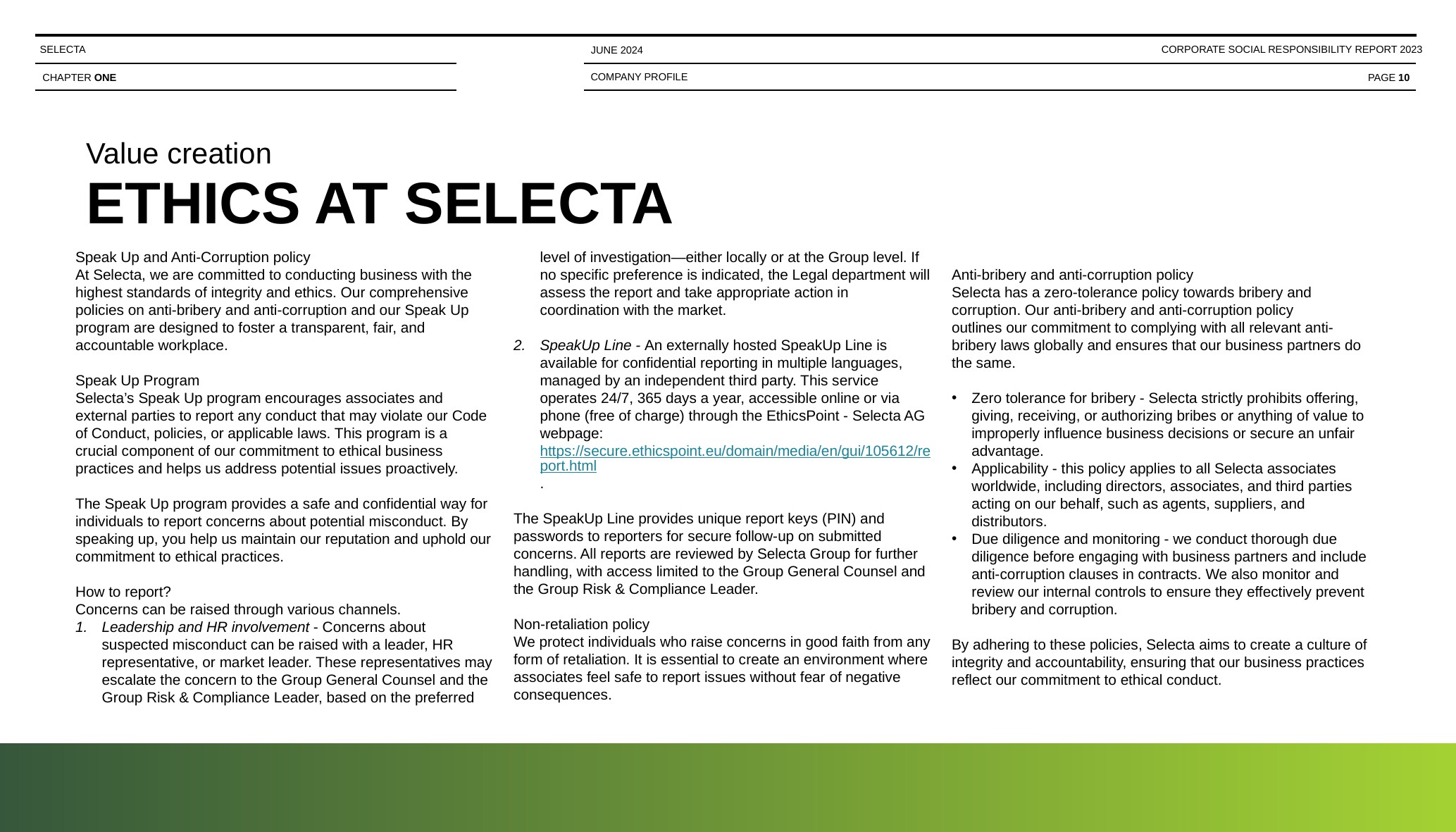

SELECTA
CORPORATE SOCIAL RESPONSIBILITY REPORT 2023
JUNE 2024
COMPANY PROFILE
CHAPTER ONE
PAGE 10
Value creation
ETHICS AT SELECTA
Speak Up and Anti-Corruption policy
At Selecta, we are committed to conducting business with the highest standards of integrity and ethics. Our comprehensive policies on anti-bribery and anti-corruption and our Speak Up program are designed to foster a transparent, fair, and accountable workplace.

Speak Up Program
Selecta’s Speak Up program encourages associates and external parties to report any conduct that may violate our Code of Conduct, policies, or applicable laws. This program is a crucial component of our commitment to ethical business practices and helps us address potential issues proactively.

The Speak Up program provides a safe and confidential way for individuals to report concerns about potential misconduct. By speaking up, you help us maintain our reputation and uphold our commitment to ethical practices.

How to report?
Concerns can be raised through various channels.
Leadership and HR involvement - Concerns about suspected misconduct can be raised with a leader, HR representative, or market leader. These representatives may escalate the concern to the Group General Counsel and the Group Risk & Compliance Leader, based on the preferred level of investigation—either locally or at the Group level. If no specific preference is indicated, the Legal department will assess the report and take appropriate action in coordination with the market.

SpeakUp Line - An externally hosted SpeakUp Line is available for confidential reporting in multiple languages, managed by an independent third party. This service operates 24/7, 365 days a year, accessible online or via phone (free of charge) through the EthicsPoint - Selecta AG webpage: https://secure.ethicspoint.eu/domain/media/en/gui/105612/report.html.

The SpeakUp Line provides unique report keys (PIN) and passwords to reporters for secure follow-up on submitted concerns. All reports are reviewed by Selecta Group for further handling, with access limited to the Group General Counsel and the Group Risk & Compliance Leader.

Non-retaliation policy
We protect individuals who raise concerns in good faith from any form of retaliation. It is essential to create an environment where associates feel safe to report issues without fear of negative consequences.

Anti-bribery and anti-corruption policy
Selecta has a zero-tolerance policy towards bribery and corruption. Our anti-bribery and anti-corruption policy
outlines our commitment to complying with all relevant anti-bribery laws globally and ensures that our business partners do the same.

Zero tolerance for bribery - Selecta strictly prohibits offering, giving, receiving, or authorizing bribes or anything of value to improperly influence business decisions or secure an unfair advantage.
Applicability - this policy applies to all Selecta associates worldwide, including directors, associates, and third parties acting on our behalf, such as agents, suppliers, and distributors.
Due diligence and monitoring - we conduct thorough due diligence before engaging with business partners and include anti-corruption clauses in contracts. We also monitor and review our internal controls to ensure they effectively prevent bribery and corruption.

By adhering to these policies, Selecta aims to create a culture of integrity and accountability, ensuring that our business practices reflect our commitment to ethical conduct.